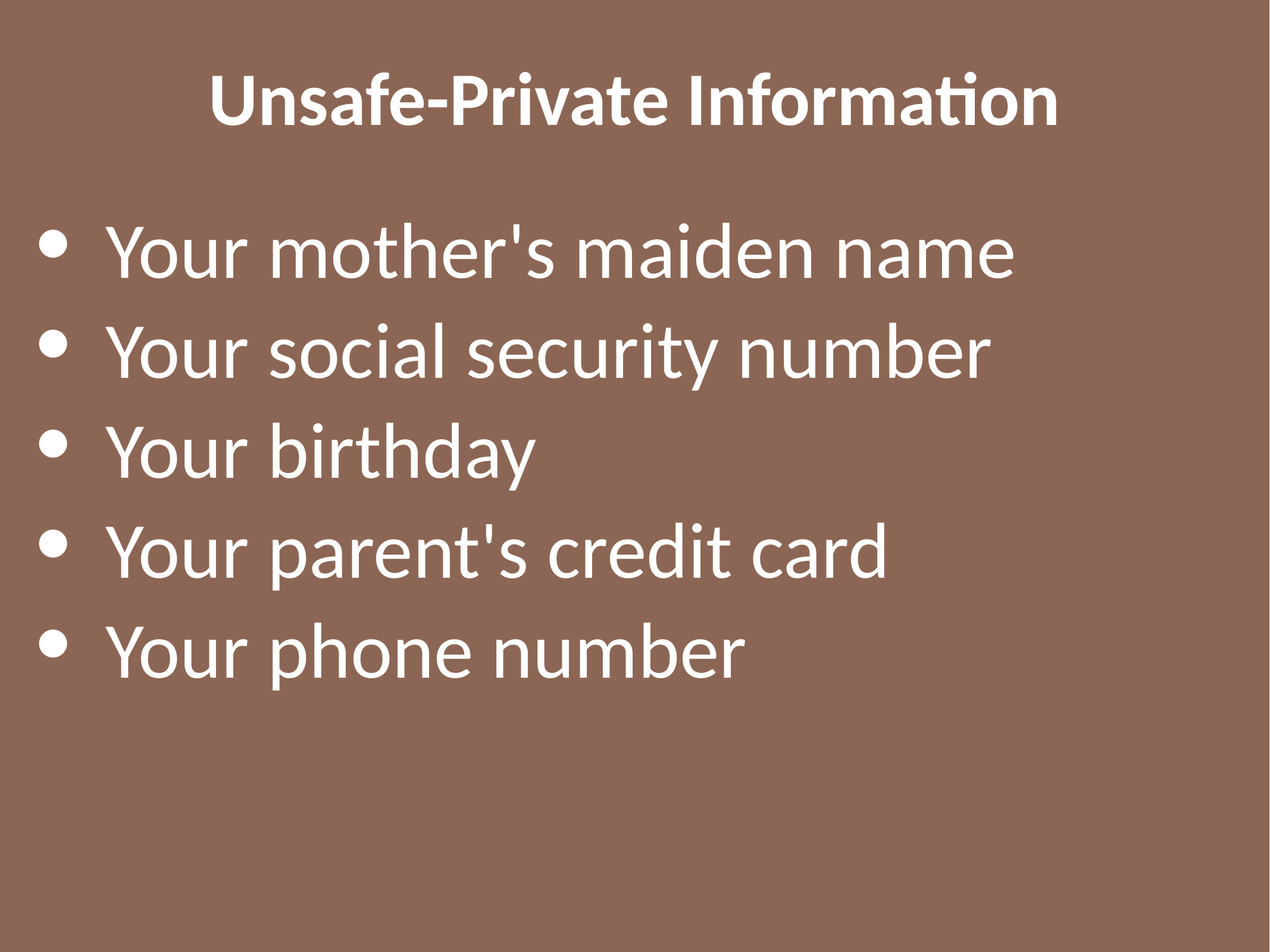

Unsafe-Private Information
Your mother's maiden name
Your social security number
Your birthday
Your parent's credit card
Your phone number